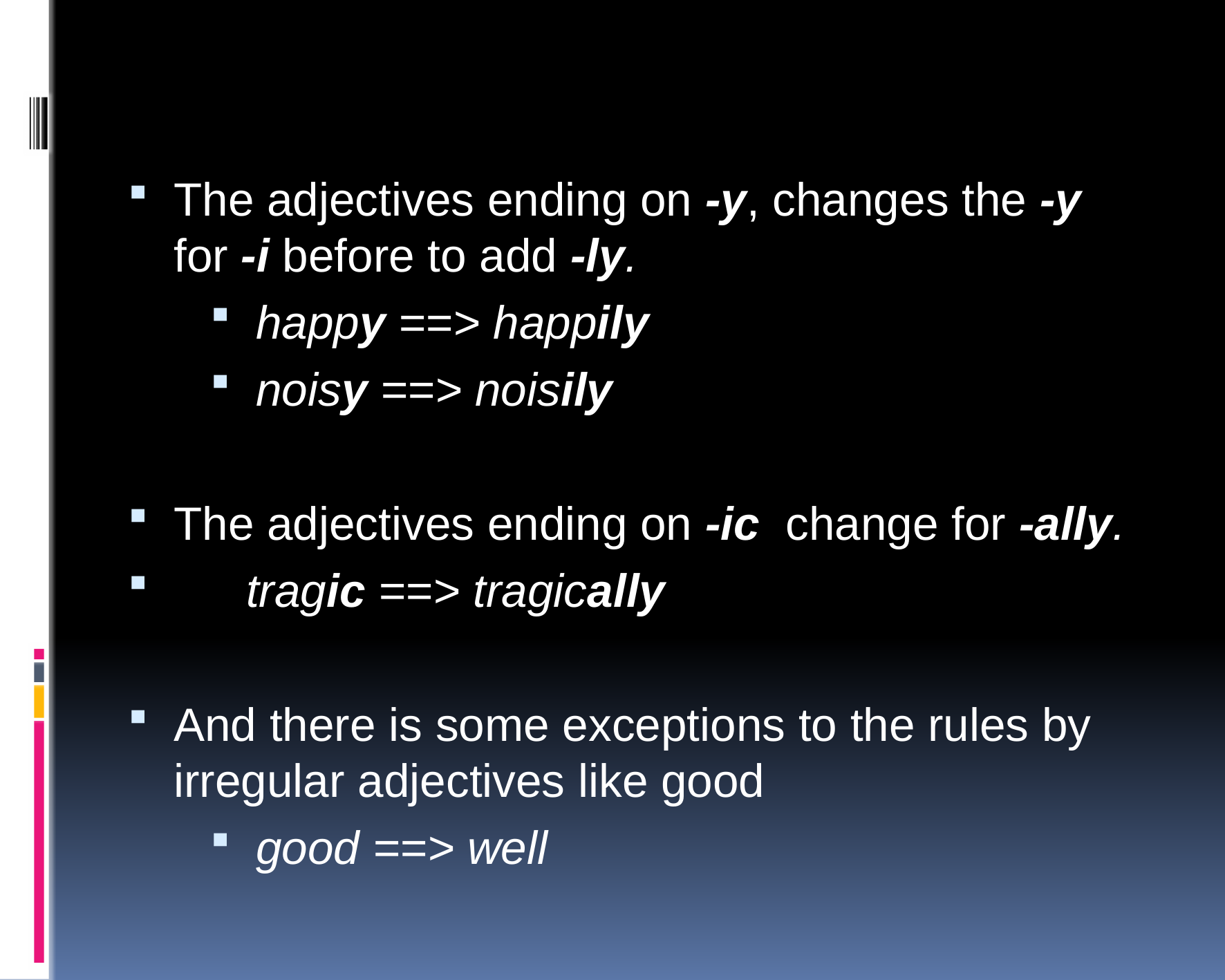

The adjectives ending on -y, changes the -y for -i before to add -ly.
happy ==> happily
noisy ==> noisily

The adjectives ending on -ic  change for -ally.
tragic ==> tragically

And there is some exceptions to the rules by irregular adjectives like good
good ==> well